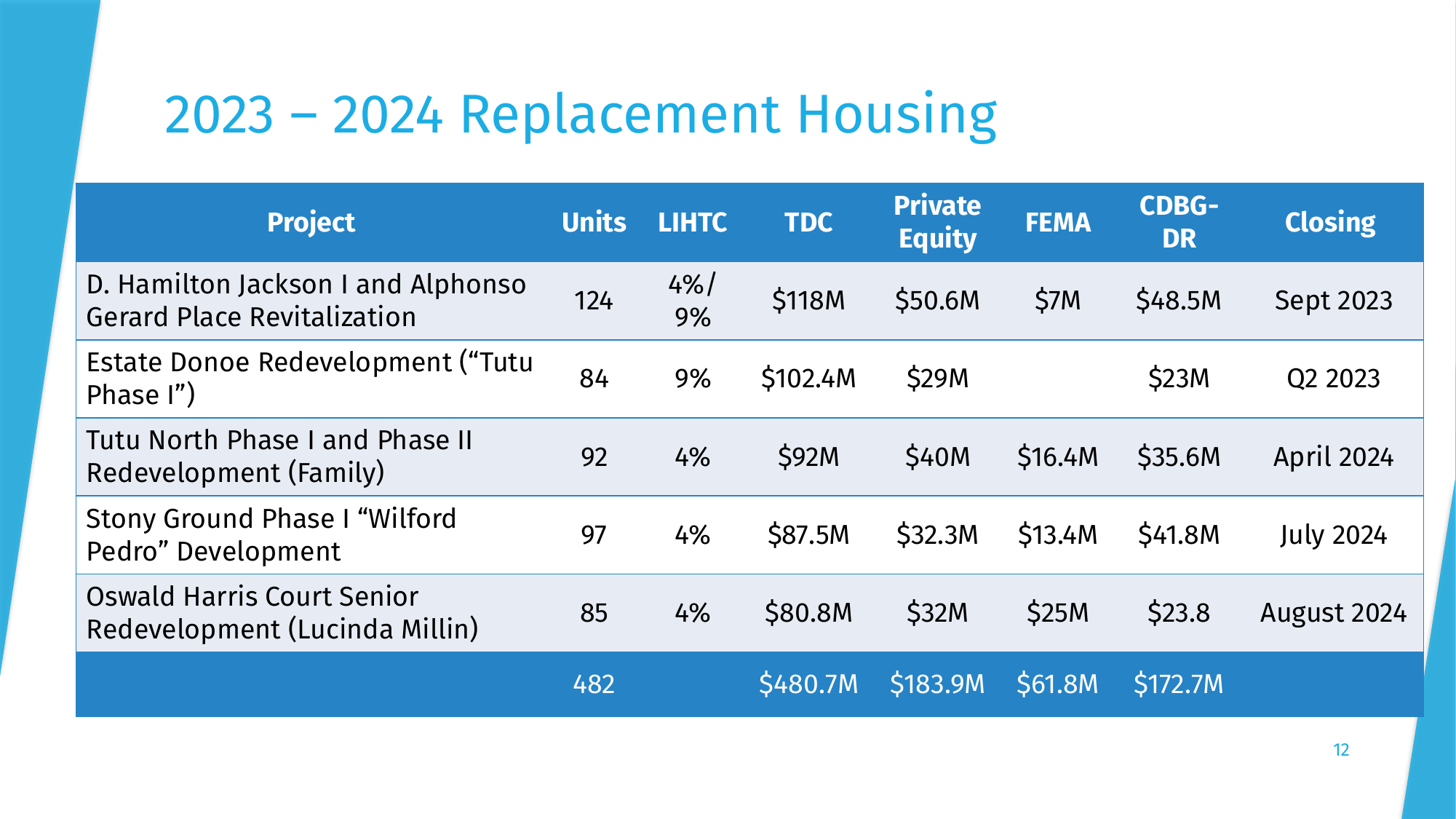

# 2023 – 2024 Replacement Housing
| Project | Units | LIHTC | TDC | Private Equity | FEMA | CDBG-DR | Closing |
| --- | --- | --- | --- | --- | --- | --- | --- |
| D. Hamilton Jackson I and Alphonso Gerard Place Revitalization | 124 | 4%/9% | $118M | $50.6M | $7M | $48.5M | Sept 2023 |
| Estate Donoe Redevelopment (“Tutu Phase I”) | 84 | 9% | $102.4M | $29M |  | $23M | Q2 2023 |
| Tutu North Phase I and Phase II Redevelopment (Family) | 92 | 4% | $92M | $40M | $16.4M | $35.6M | April 2024 |
| Stony Ground Phase I “Wilford Pedro” Development | 97 | 4% | $87.5M | $32.3M | $13.4M | $41.8M | July 2024 |
| Oswald Harris Court Senior Redevelopment (Lucinda Millin) | 85 | 4% | $80.8M | $32M | $25M | $23.8 | August 2024 |
|  | 482 |  | $480.7M | $183.9M | $61.8M | $172.7M |  |

12